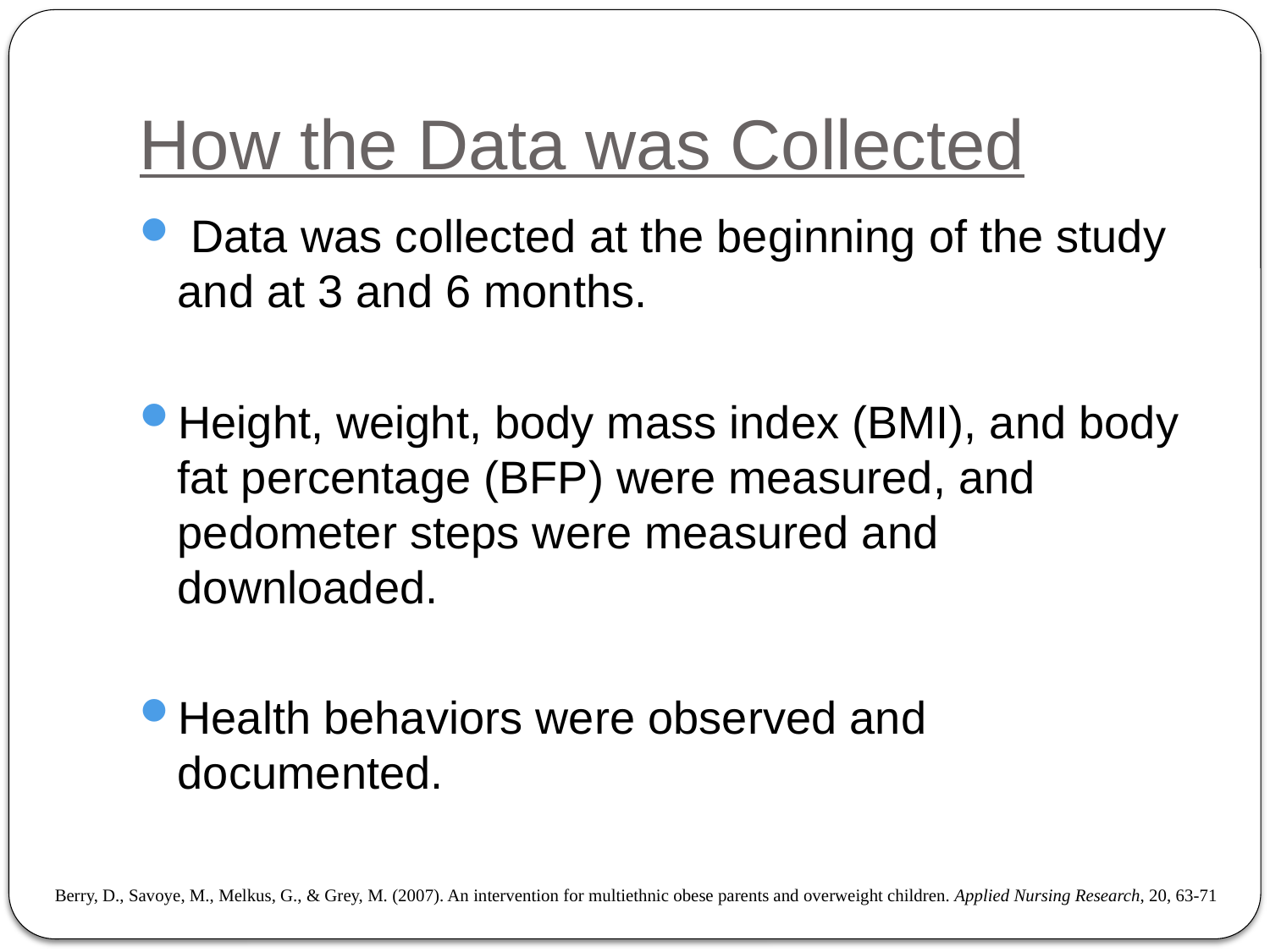

# How the Data was Collected
 Data was collected at the beginning of the study and at 3 and 6 months.

Height, weight, body mass index (BMI), and body fat percentage (BFP) were measured, and pedometer steps were measured and downloaded.

Health behaviors were observed and documented.

Berry, D., Savoye, M., Melkus, G., & Grey, M. (2007). An intervention for multiethnic obese parents and overweight children. Applied Nursing Research, 20, 63-71